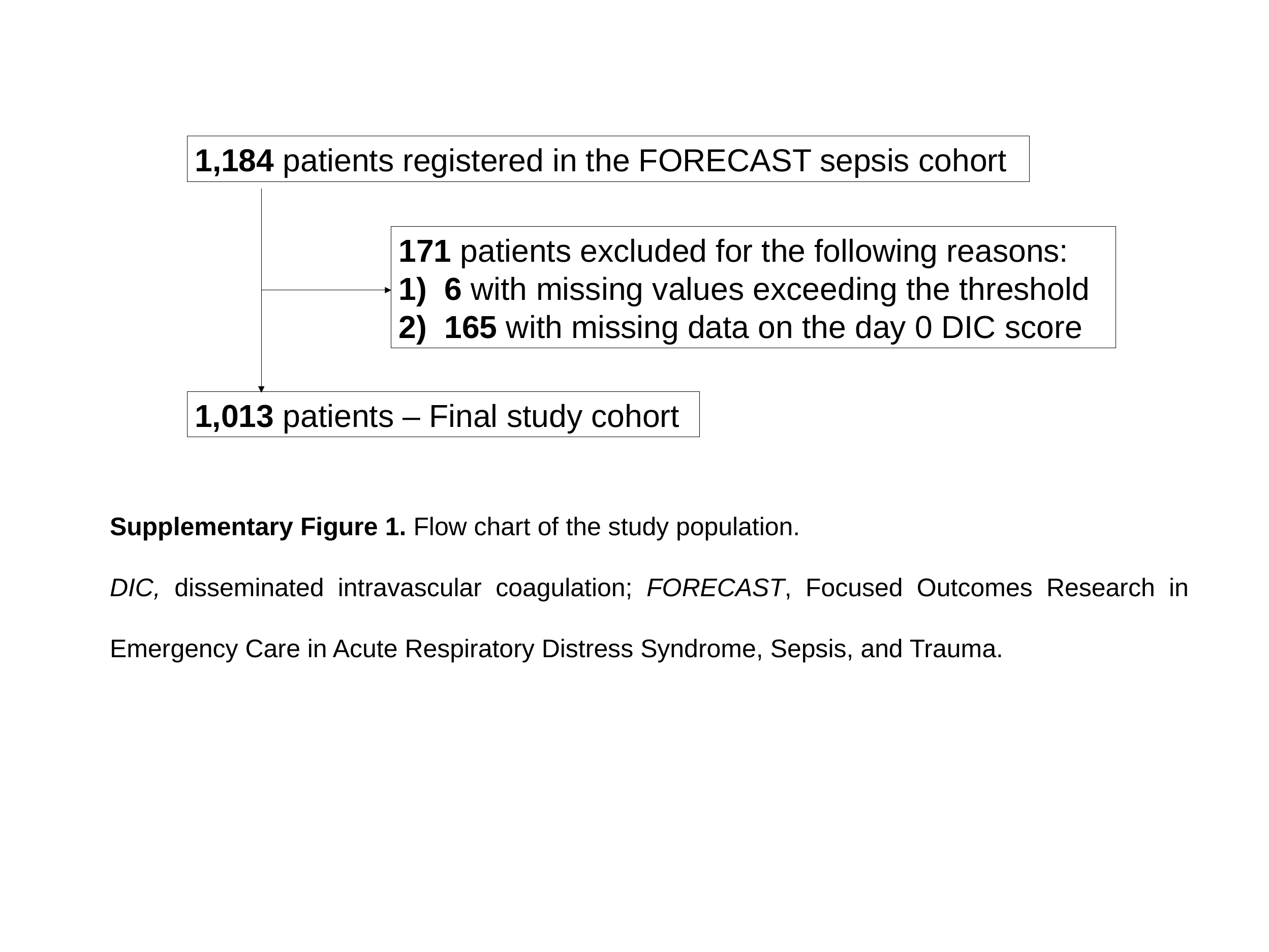

1,184 patients registered in the FORECAST sepsis cohort
171 patients excluded for the following reasons:
1)  6 with missing values exceeding the threshold
2)  165 with missing data on the day 0 DIC score
1,013 patients – Final study cohort
Supplementary Figure 1. Flow chart of the study population.
DIC, disseminated intravascular coagulation; FORECAST, Focused Outcomes Research in Emergency Care in Acute Respiratory Distress Syndrome, Sepsis, and Trauma.